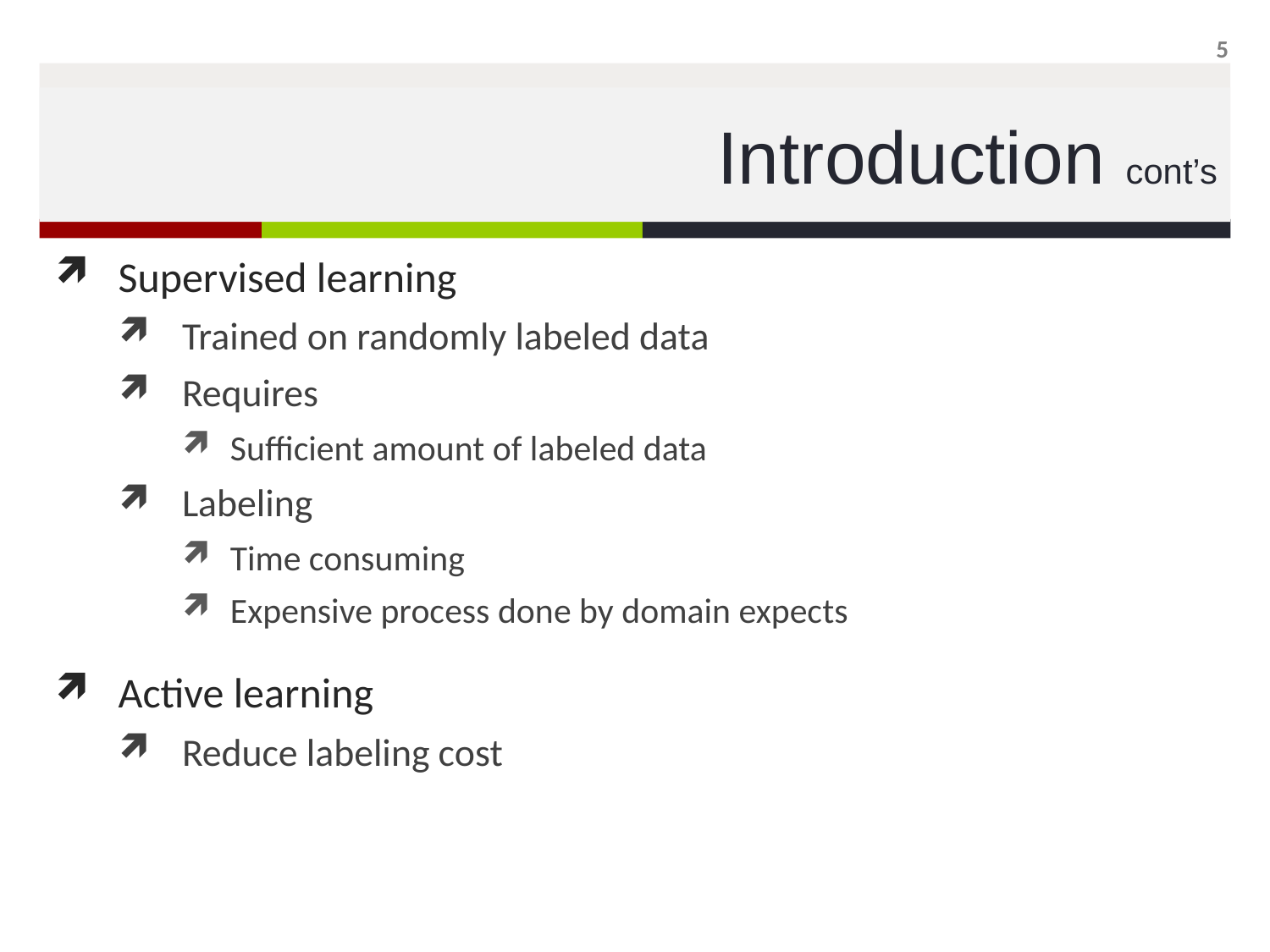

5
# Introduction cont’s
Supervised learning
Trained on randomly labeled data
Requires
Sufficient amount of labeled data
Labeling
Time consuming
Expensive process done by domain expects
Active learning
Reduce labeling cost